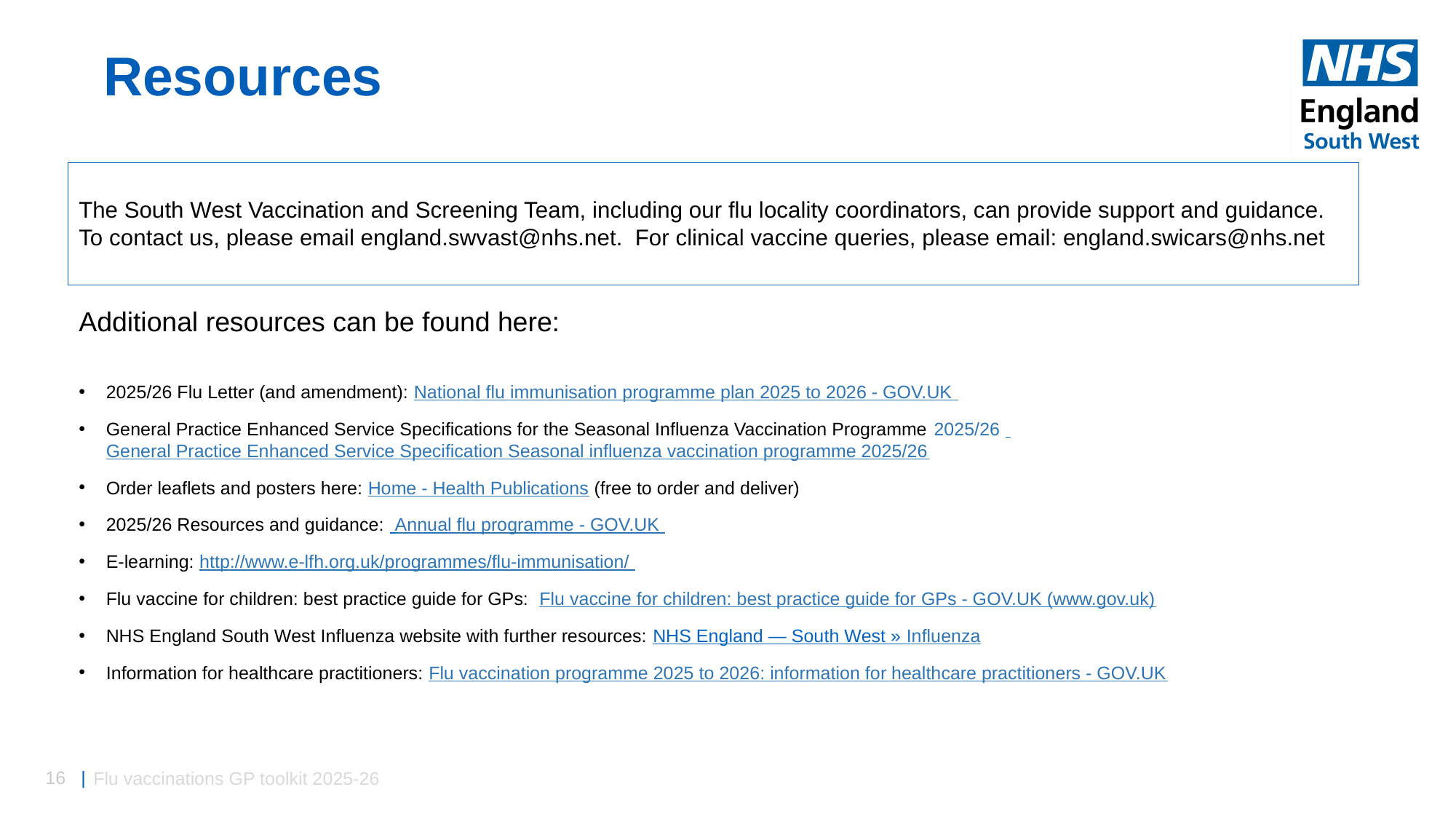

# Resources

The South West Vaccination and Screening Team, including our flu locality coordinators, can provide support and guidance. To contact us, please email england.swvast@nhs.net.  For clinical vaccine queries, please email: england.swicars@nhs.net

Additional resources can be found here:

2025/26 Flu Letter (and amendment): National flu immunisation programme plan 2025 to 2026 - GOV.UK
General Practice Enhanced Service Specifications for the Seasonal Influenza Vaccination Programme 2025/26  General Practice Enhanced Service Specification Seasonal influenza vaccination programme 2025/26
Order leaflets and posters here: Home - Health Publications (free to order and deliver)
2025/26 Resources and guidance:  Annual flu programme - GOV.UK
E-learning: http://www.e-lfh.org.uk/programmes/flu-immunisation/
Flu vaccine for children: best practice guide for GPs:  Flu vaccine for children: best practice guide for GPs - GOV.UK (www.gov.uk)
NHS England South West Influenza website with further resources: NHS England — South West » Influenza
Information for healthcare practitioners: Flu vaccination programme 2025 to 2026: information for healthcare practitioners - GOV.UK

Flu vaccinations GP toolkit 2025-26